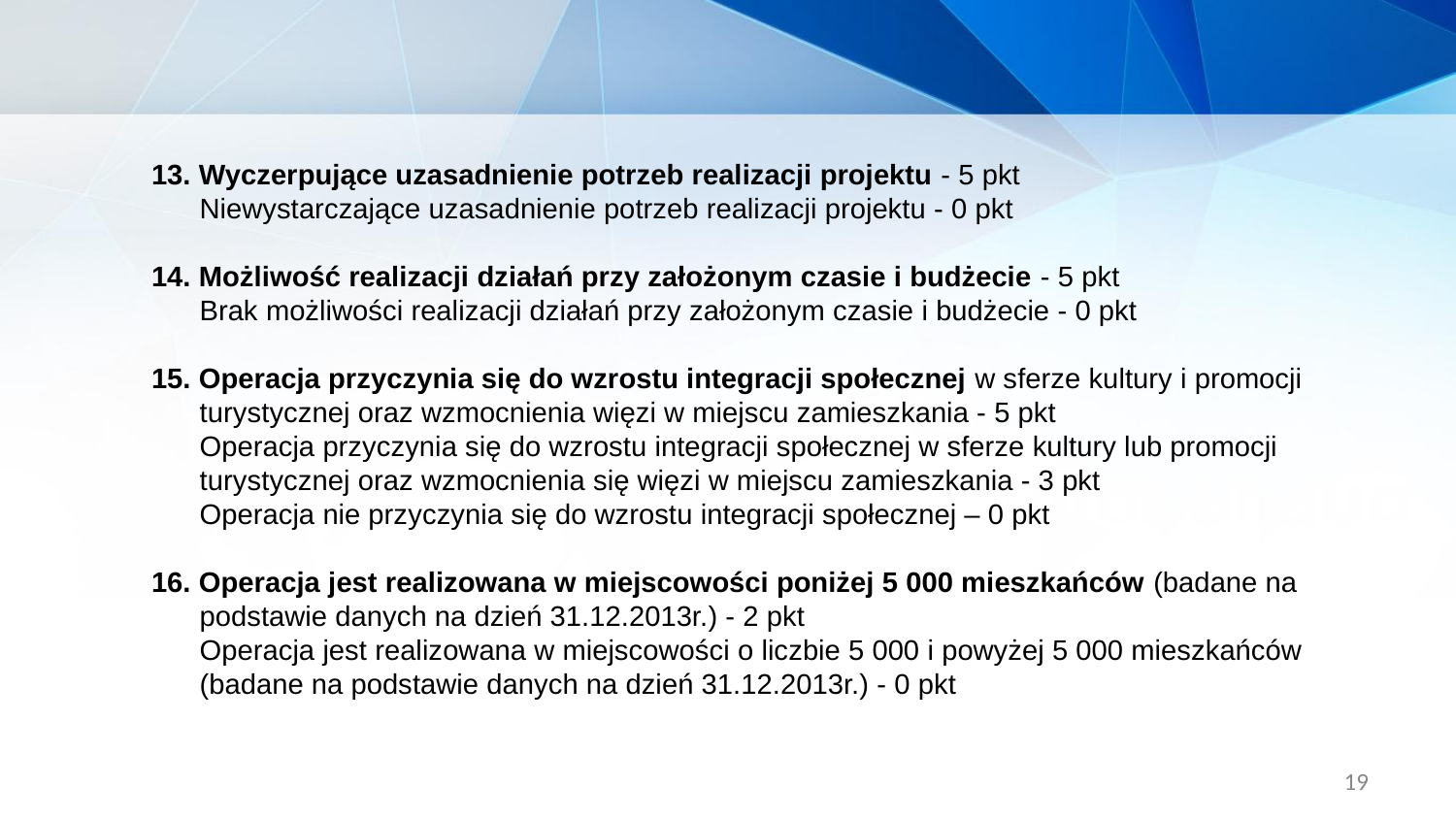

13. Wyczerpujące uzasadnienie potrzeb realizacji projektu - 5 pkt
      Niewystarczające uzasadnienie potrzeb realizacji projektu - 0 pkt

14. Możliwość realizacji działań przy założonym czasie i budżecie - 5 pkt
      Brak możliwości realizacji działań przy założonym czasie i budżecie - 0 pkt

15. Operacja przyczynia się do wzrostu integracji społecznej w sferze kultury i promocji
      turystycznej oraz wzmocnienia więzi w miejscu zamieszkania - 5 pkt
      Operacja przyczynia się do wzrostu integracji społecznej w sferze kultury lub promocji
      turystycznej oraz wzmocnienia się więzi w miejscu zamieszkania - 3 pkt
      Operacja nie przyczynia się do wzrostu integracji społecznej – 0 pkt

16. Operacja jest realizowana w miejscowości poniżej 5 000 mieszkańców (badane na
      podstawie danych na dzień 31.12.2013r.) - 2 pkt
      Operacja jest realizowana w miejscowości o liczbie 5 000 i powyżej 5 000 mieszkańców
      (badane na podstawie danych na dzień 31.12.2013r.) - 0 pkt

19